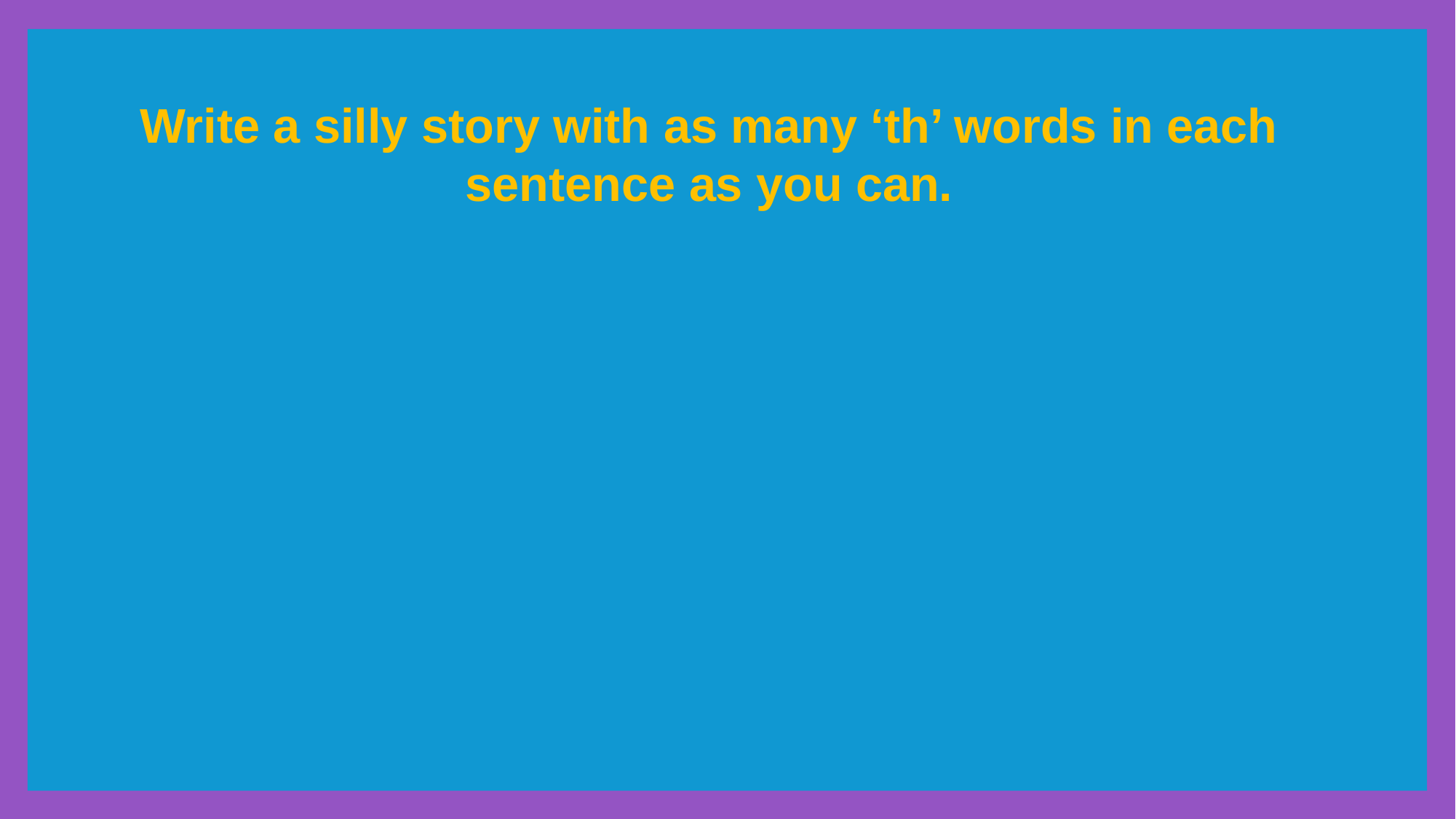

Write a silly story with as many ‘th’ words in each sentence as you can.